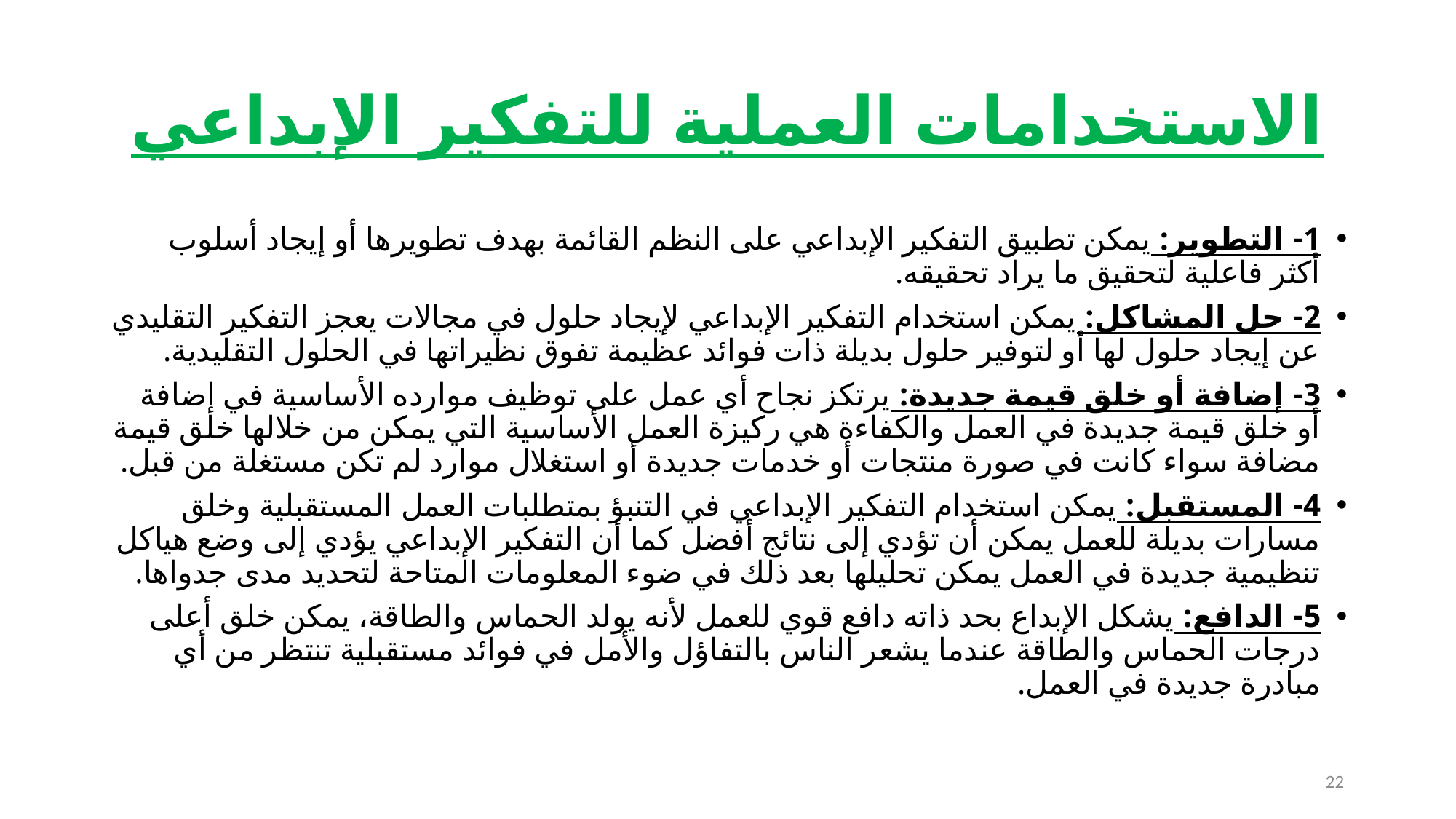

# الاستخدامات العملية للتفكير الإبداعي
1- التطوير: يمكن تطبيق التفكير الإبداعي على النظم القائمة بهدف تطويرها أو إيجاد أسلوب أكثر فاعلية لتحقيق ما يراد تحقيقه.
2- حل المشاكل: يمكن استخدام التفكير الإبداعي لإيجاد حلول في مجالات يعجز التفكير التقليدي عن إيجاد حلول لها أو لتوفير حلول بديلة ذات فوائد عظيمة تفوق نظيراتها في الحلول التقليدية.
3- إضافة أو خلق قيمة جديدة: يرتكز نجاح أي عمل على توظيف موارده الأساسية في إضافة أو خلق قيمة جديدة في العمل والكفاءة هي ركيزة العمل الأساسية التي يمكن من خلالها خلق قيمة مضافة سواء كانت في صورة منتجات أو خدمات جديدة أو استغلال موارد لم تكن مستغلة من قبل.
4- المستقبل: يمكن استخدام التفكير الإبداعي في التنبؤ بمتطلبات العمل المستقبلية وخلق مسارات بديلة للعمل يمكن أن تؤدي إلى نتائج أفضل كما أن التفكير الإبداعي يؤدي إلى وضع هياكل تنظيمية جديدة في العمل يمكن تحليلها بعد ذلك في ضوء المعلومات المتاحة لتحديد مدى جدواها.
5- الدافع: يشكل الإبداع بحد ذاته دافع قوي للعمل لأنه يولد الحماس والطاقة، يمكن خلق أعلى درجات الحماس والطاقة عندما يشعر الناس بالتفاؤل والأمل في فوائد مستقبلية تنتظر من أي مبادرة جديدة في العمل.
22